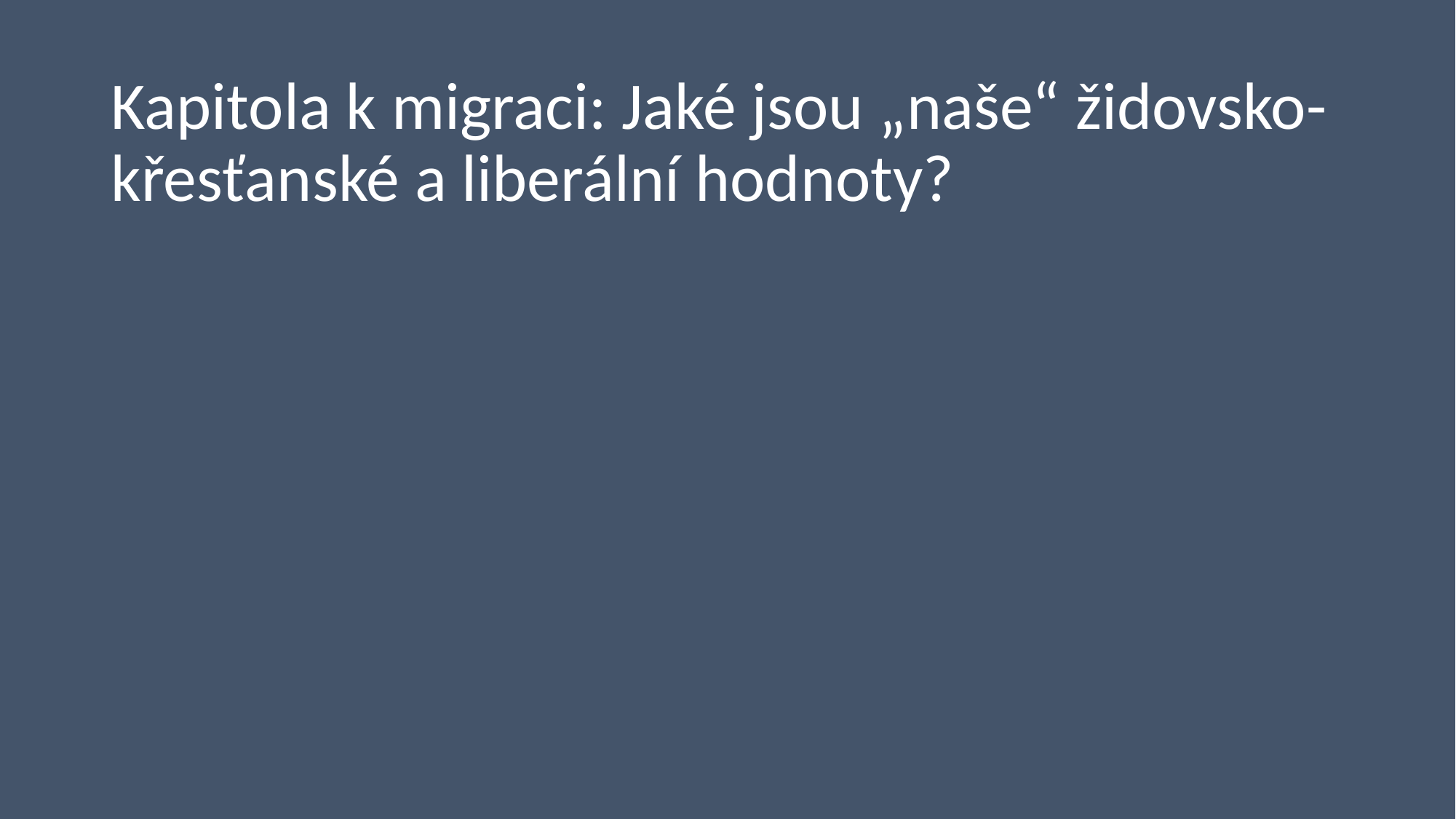

# Kapitola k migraci: Jaké jsou „naše“ židovsko-křesťanské a liberální hodnoty?